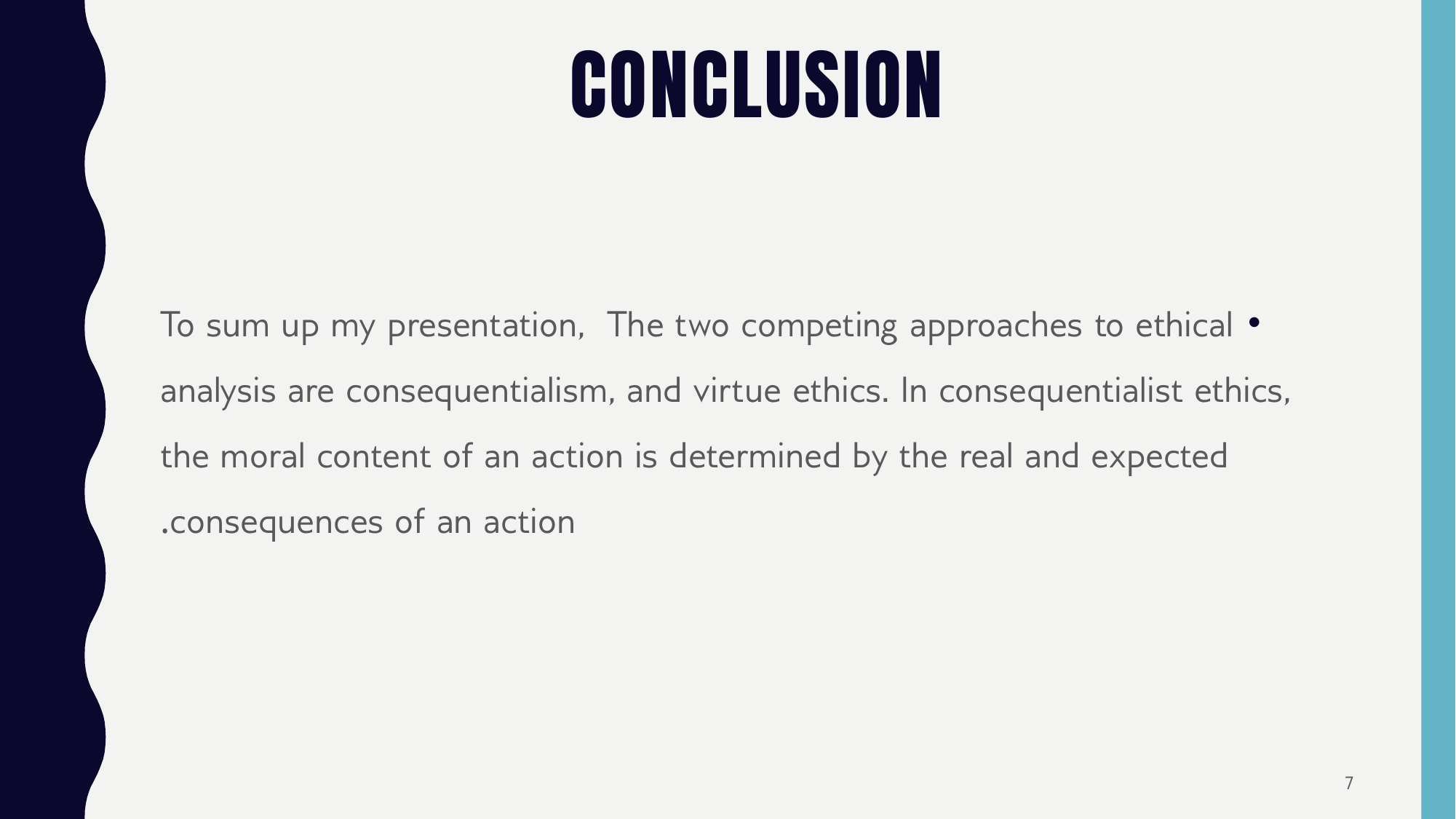

# Conclusion
To sum up my presentation,  The two competing approaches to ethical analysis are consequentialism, and virtue ethics. In consequentialist ethics, the moral content of an action is determined by the real and expected consequences of an action.
7